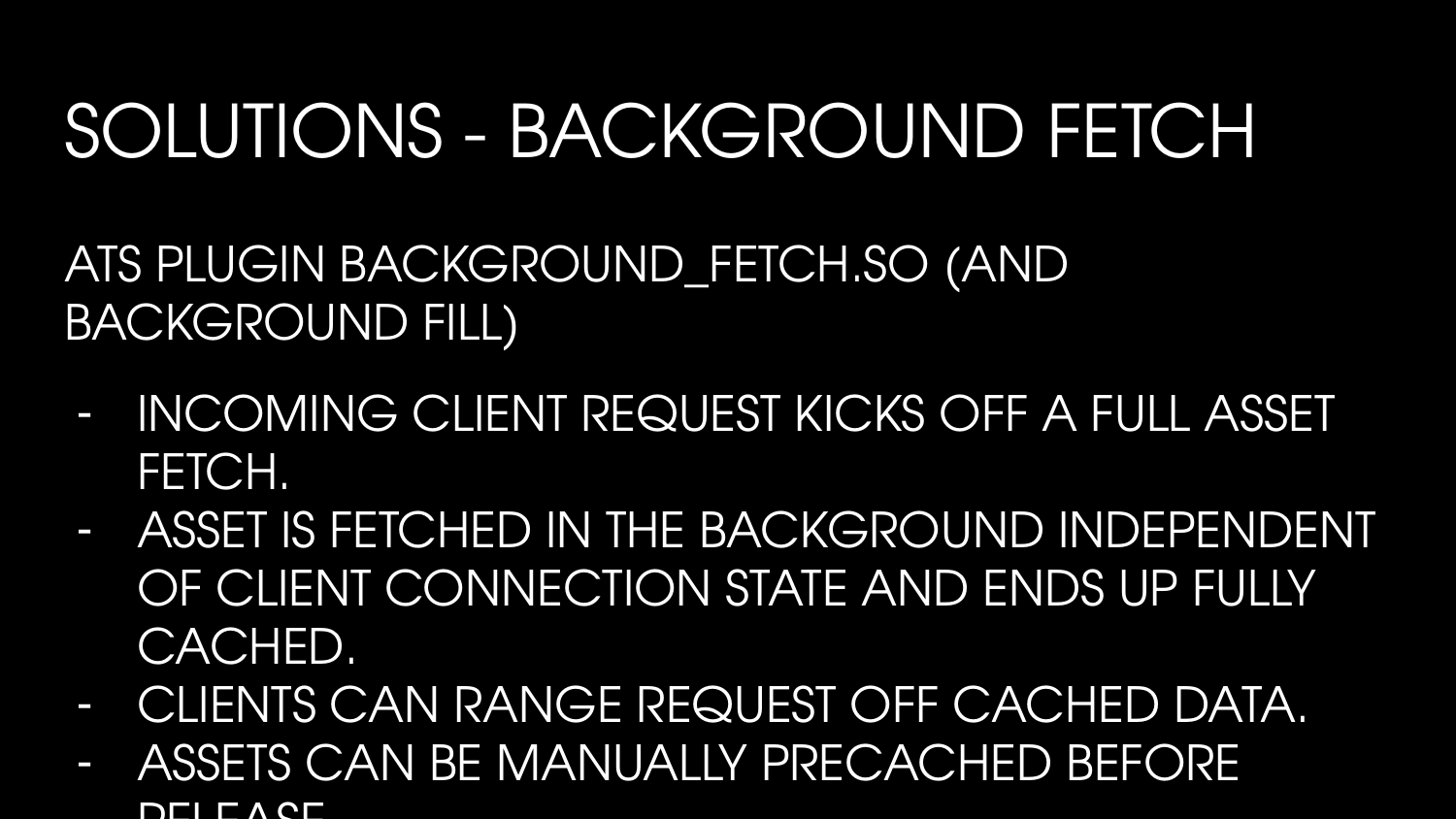

# Solutions - Background Fetch
ATS plugin background_fetch.so (and background fill)
Incoming client request kicks off a full asset fetch.
Asset is fetched in the background independent of client connection state and ends up fully cached.
Clients can range request off cached data.
Assets can be manually precached before release.